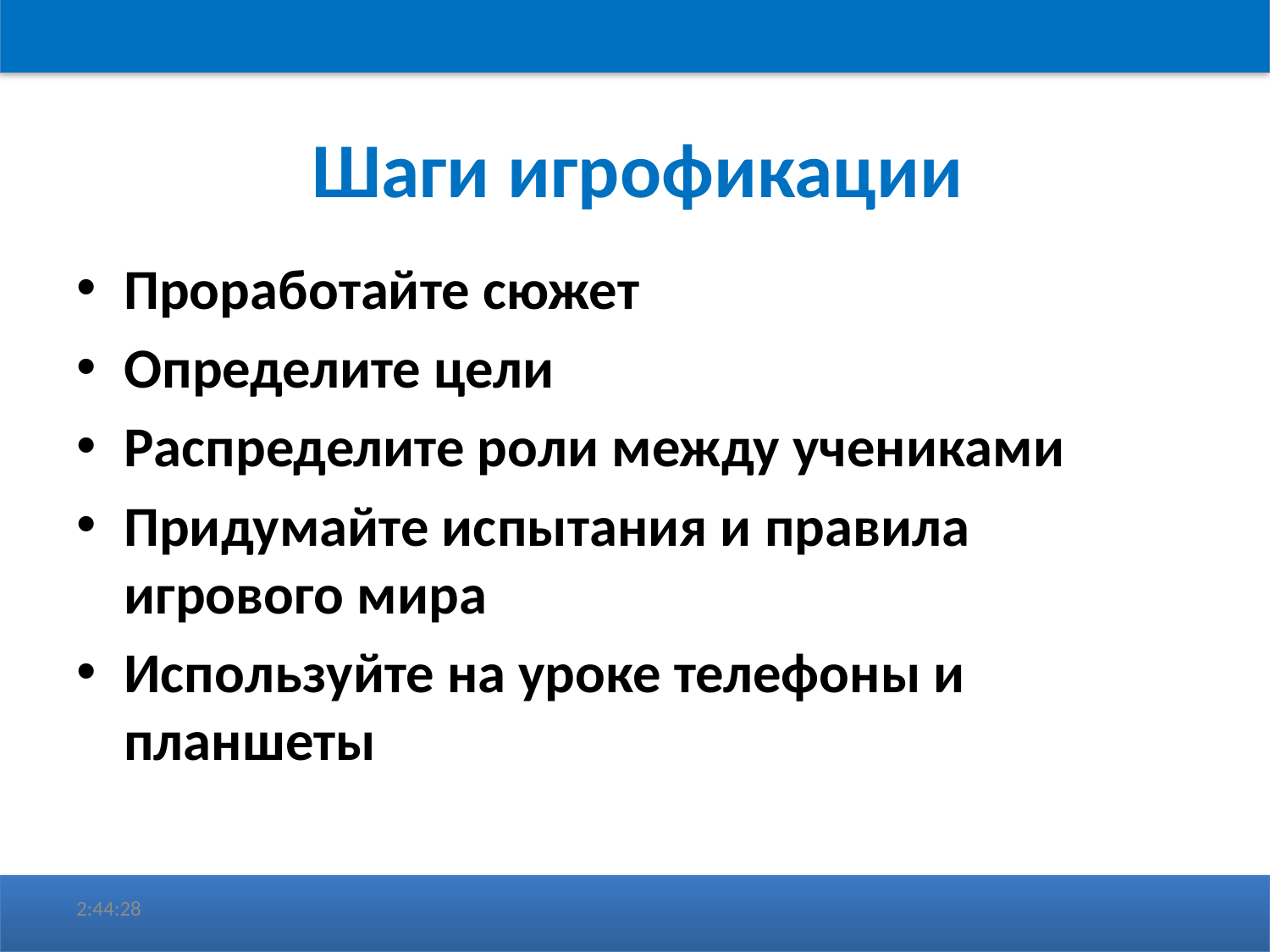

# Шаги игрофикации
Проработайте сюжет
Определите цели
Распределите роли между учениками
Придумайте испытания и правила игрового мира
Используйте на уроке телефоны и планшеты

2:44:28